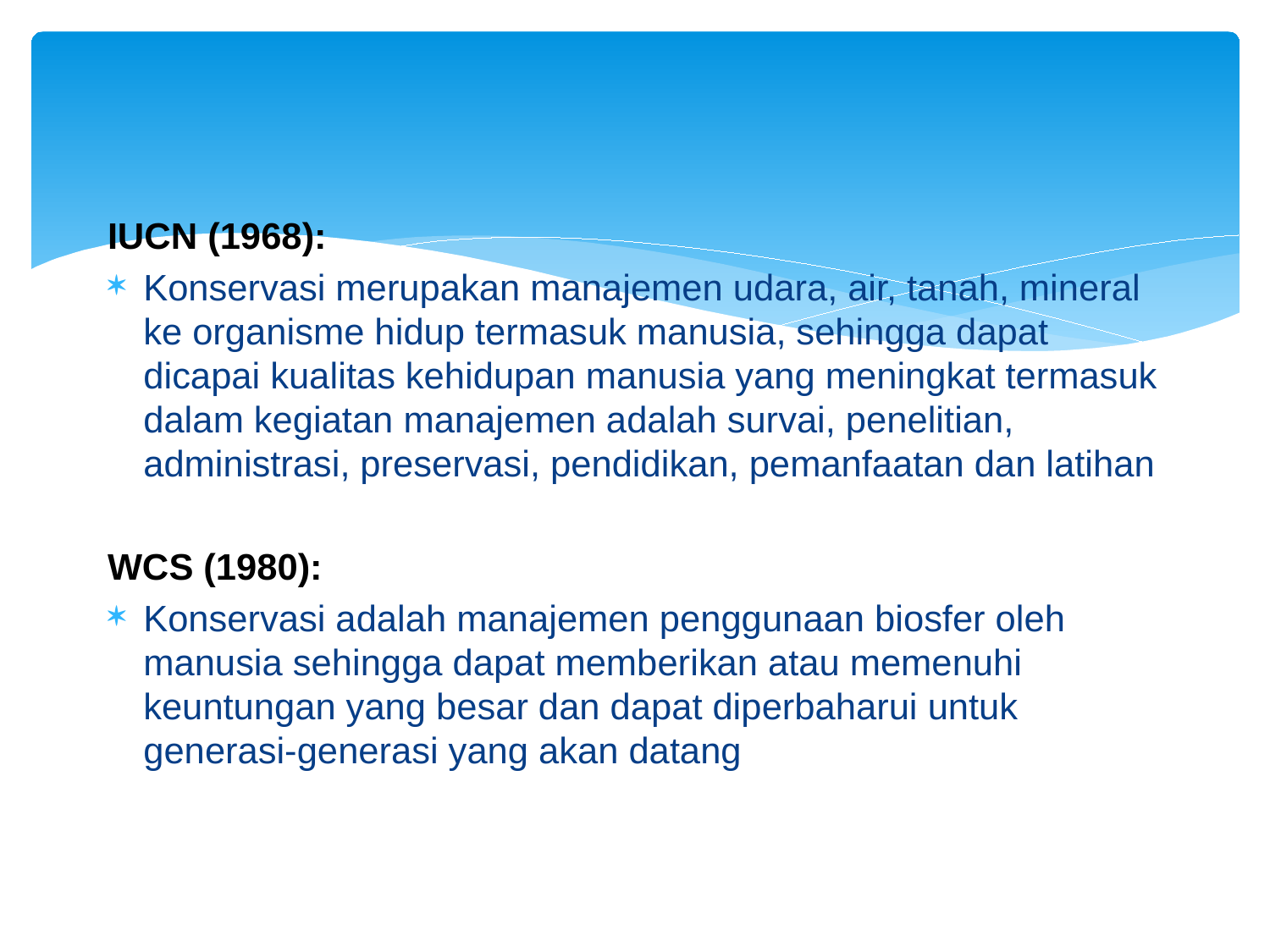

IUCN (1968):
Konservasi merupakan manajemen udara, air, tanah, mineral ke organisme hidup termasuk manusia, sehingga dapat dicapai kualitas kehidupan manusia yang meningkat termasuk dalam kegiatan manajemen adalah survai, penelitian, administrasi, preservasi, pendidikan, pemanfaatan dan latihan

WCS (1980):
Konservasi adalah manajemen penggunaan biosfer oleh manusia sehingga dapat memberikan atau memenuhi keuntungan yang besar dan dapat diperbaharui untuk generasi-generasi yang akan datang